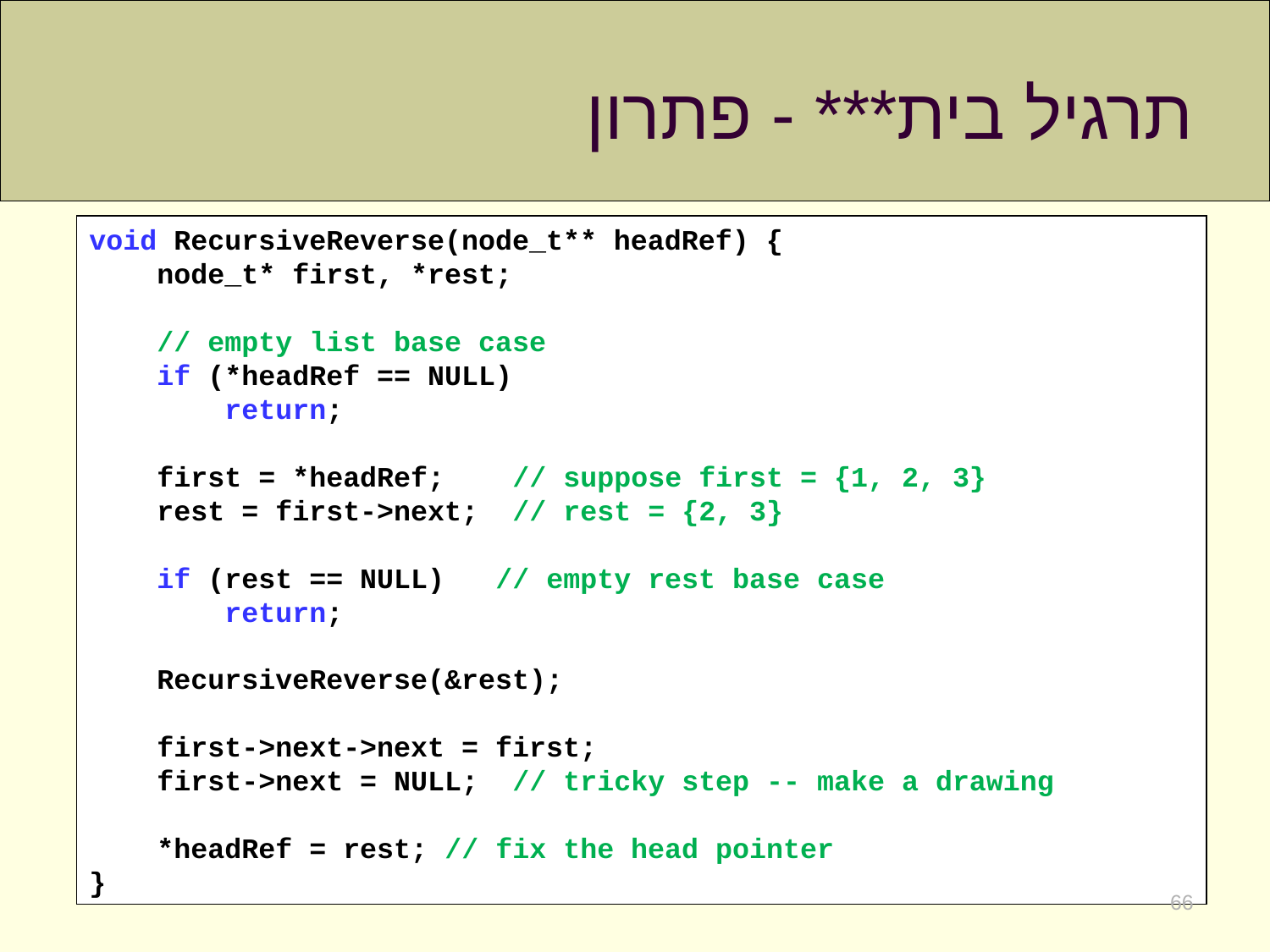

# תרגיל בית*** - פתרון
void RecursiveReverse(node_t** headRef) {
    node_t* first, *rest;

    // empty list base case
    if (*headRef == NULL)
        return;

    first = *headRef;    // suppose first = {1, 2, 3}
    rest = first->next;  // rest = {2, 3}

    if (rest == NULL)   // empty rest base case
        return;

    RecursiveReverse(&rest);

    first->next->next = first;
    first->next = NULL;  // tricky step -- make a drawing

    *headRef = rest; // fix the head pointer
}
66